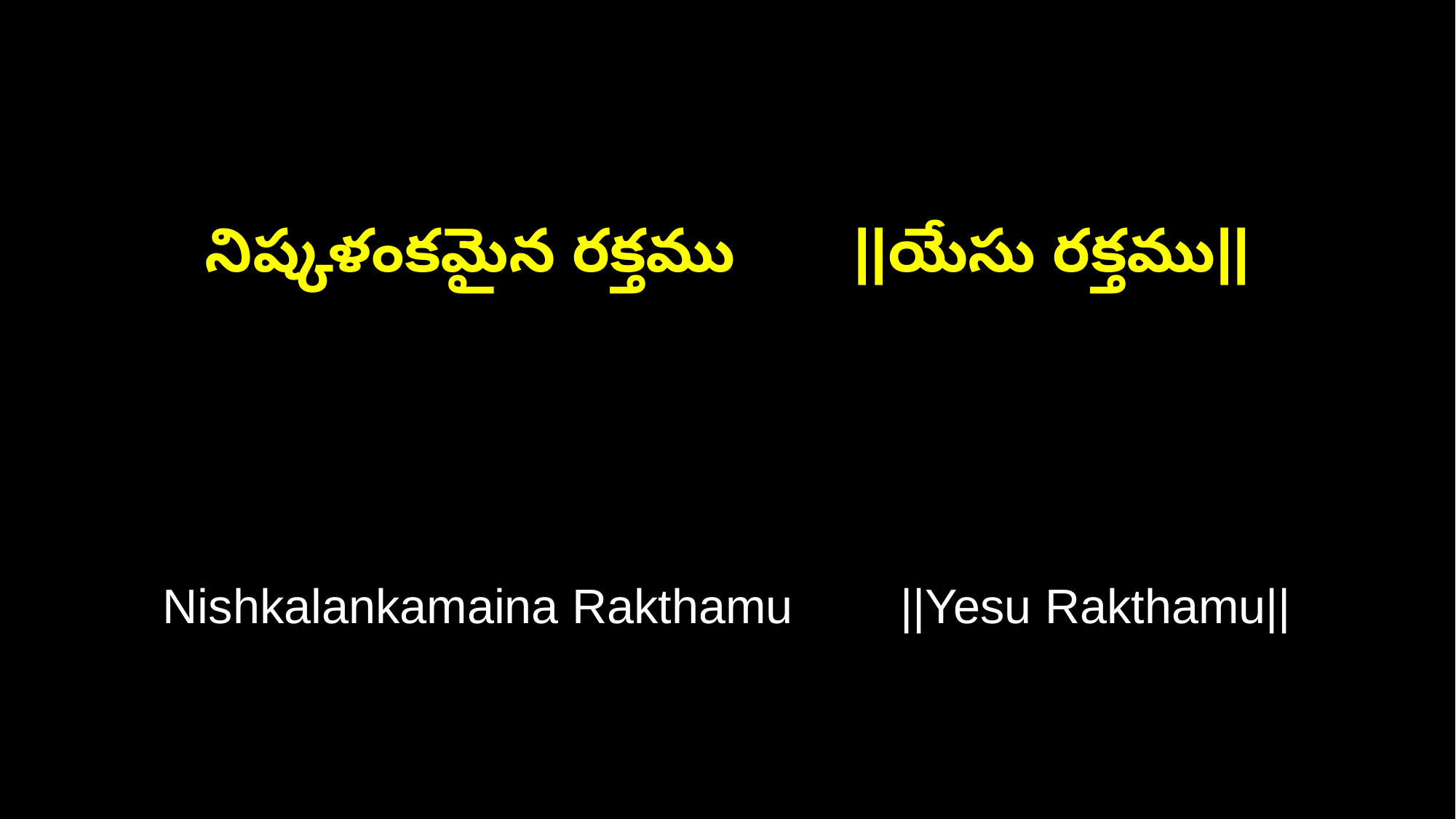

నిష్కళంకమైన రక్తము       ||యేసు రక్తము||
Nishkalankamaina Rakthamu        ||Yesu Rakthamu||